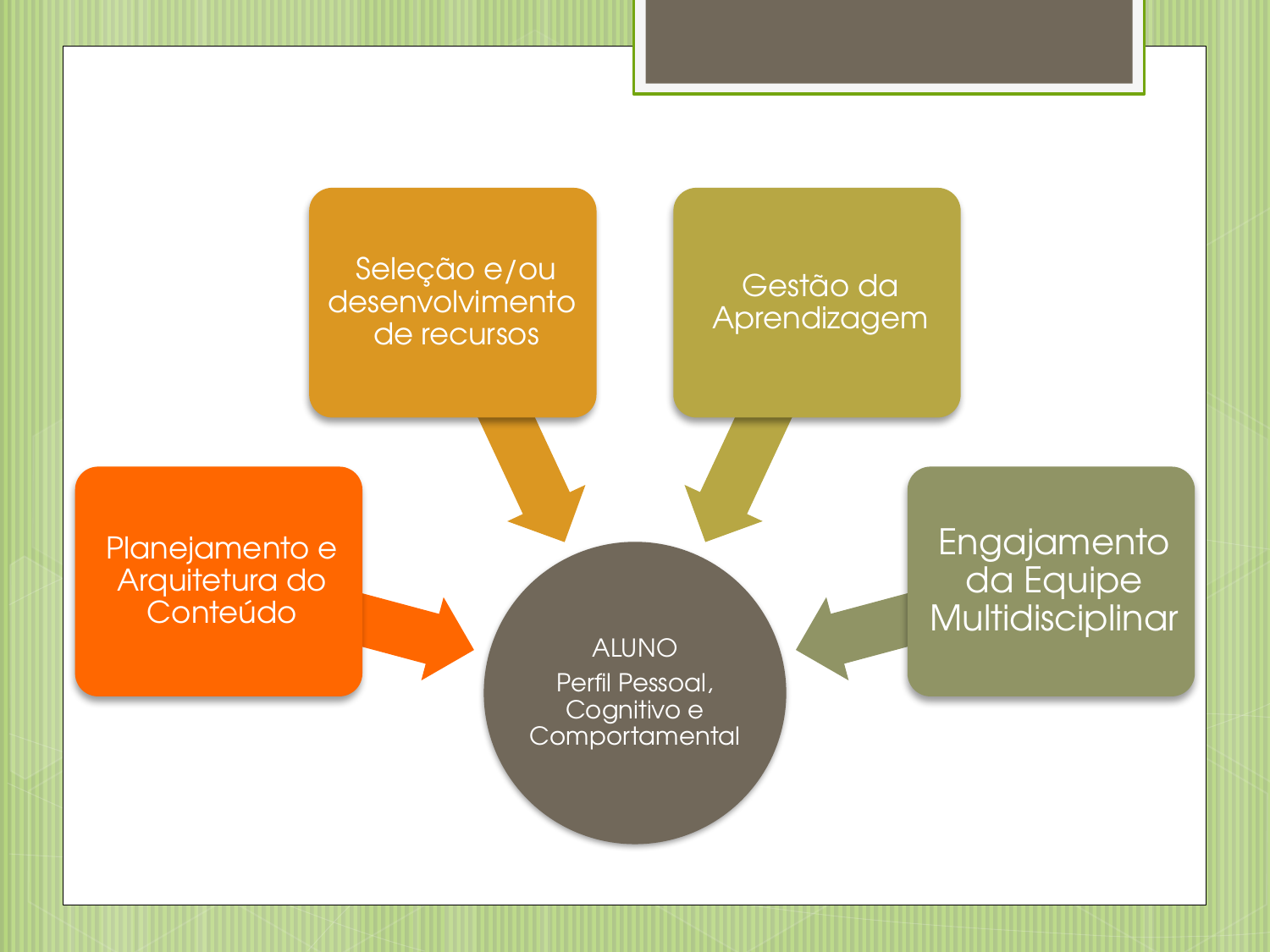

ALUNO
Perfil Pessoal, Cognitivo e Comportamental
Planejamento e Arquitetura do Conteúdo
Seleção e/ou desenvolvimento  de recursos
Gestão da Aprendizagem
Engajamento da Equipe Multidisciplinar